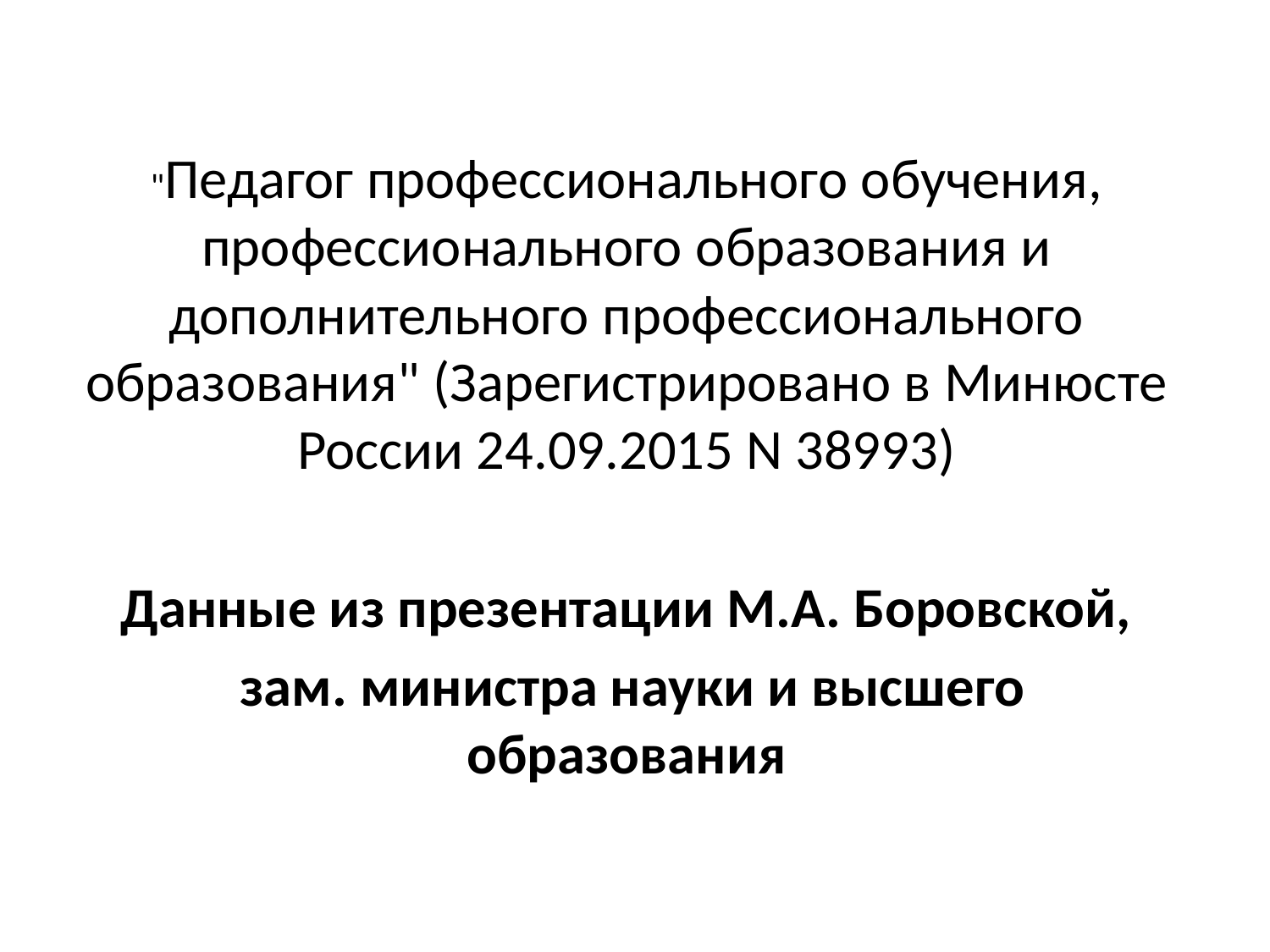

"Педагог профессионального обучения, профессионального образования и дополнительного профессионального образования" (Зарегистрировано в Минюсте России 24.09.2015 N 38993)

Данные из презентации М.А. Боровской,
 зам. министра науки и высшего образования